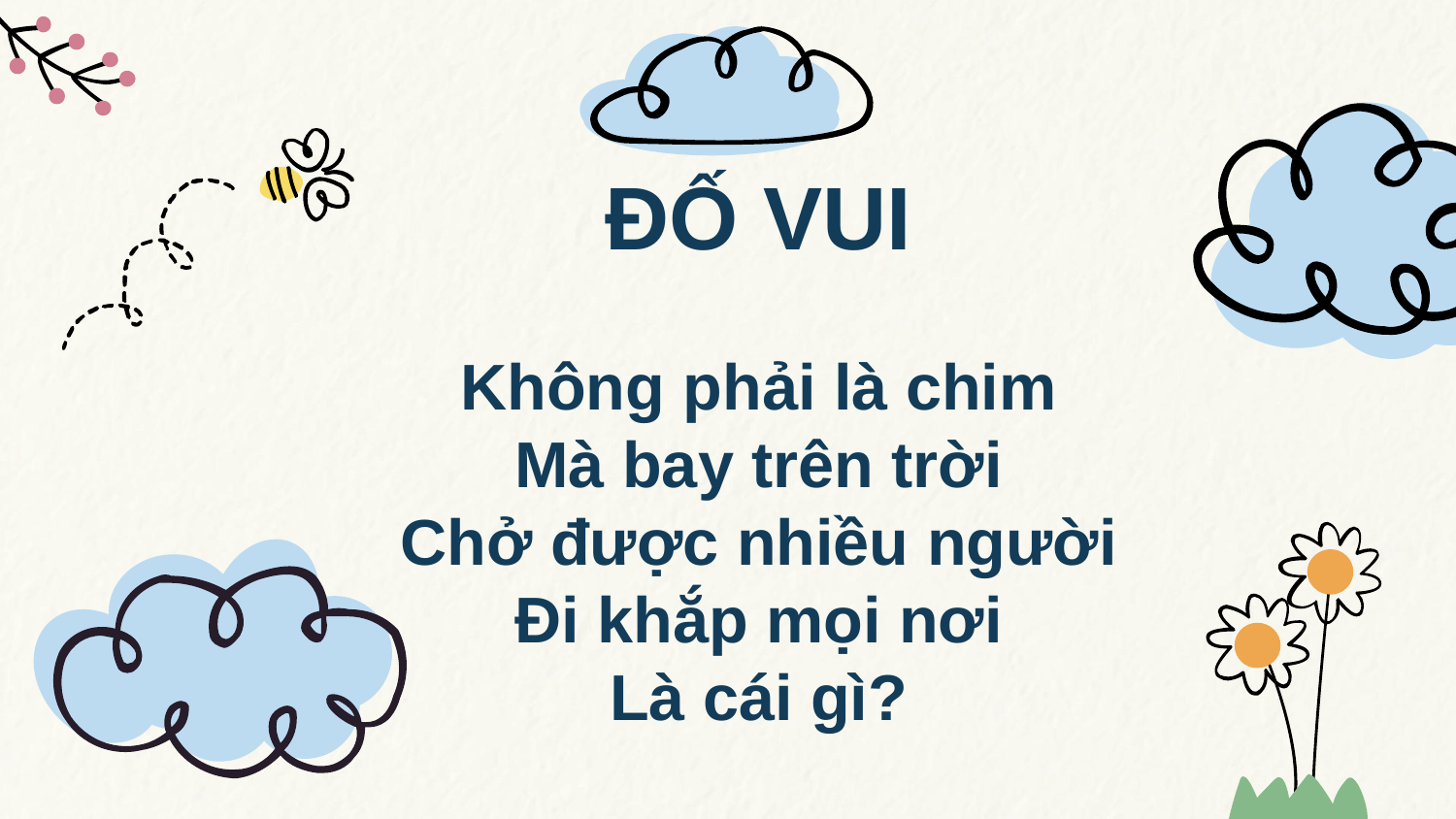

# ĐỐ VUI

Không phải là chim
Mà bay trên trời
Chở được nhiều người
Đi khắp mọi nơi
Là cái gì?